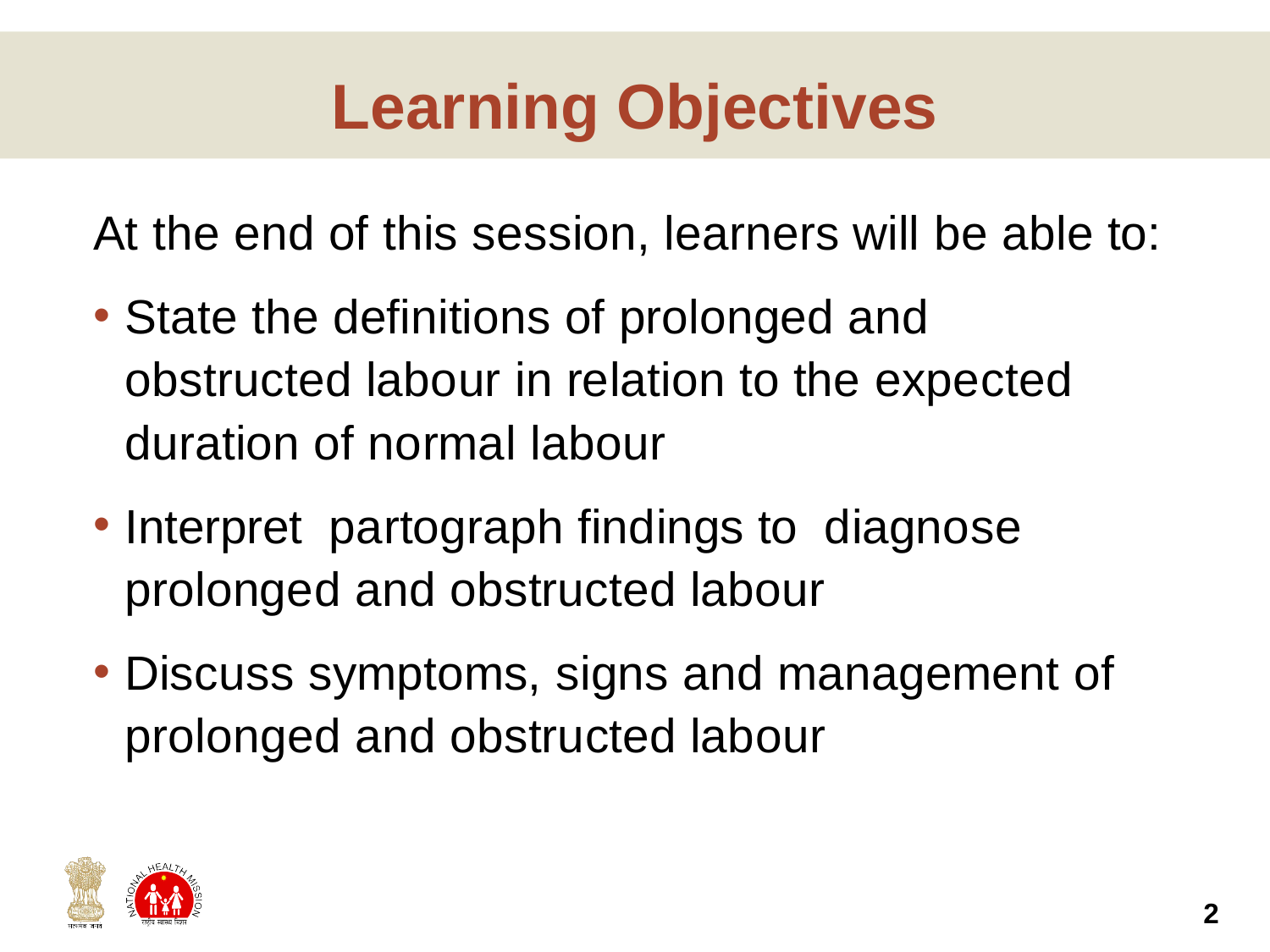

# Learning Objectives
At the end of this session, learners will be able to:
State the definitions of prolonged and obstructed labour in relation to the expected duration of normal labour
Interpret  partograph findings to  diagnose prolonged and obstructed labour
Discuss symptoms, signs and management of prolonged and obstructed labour

2